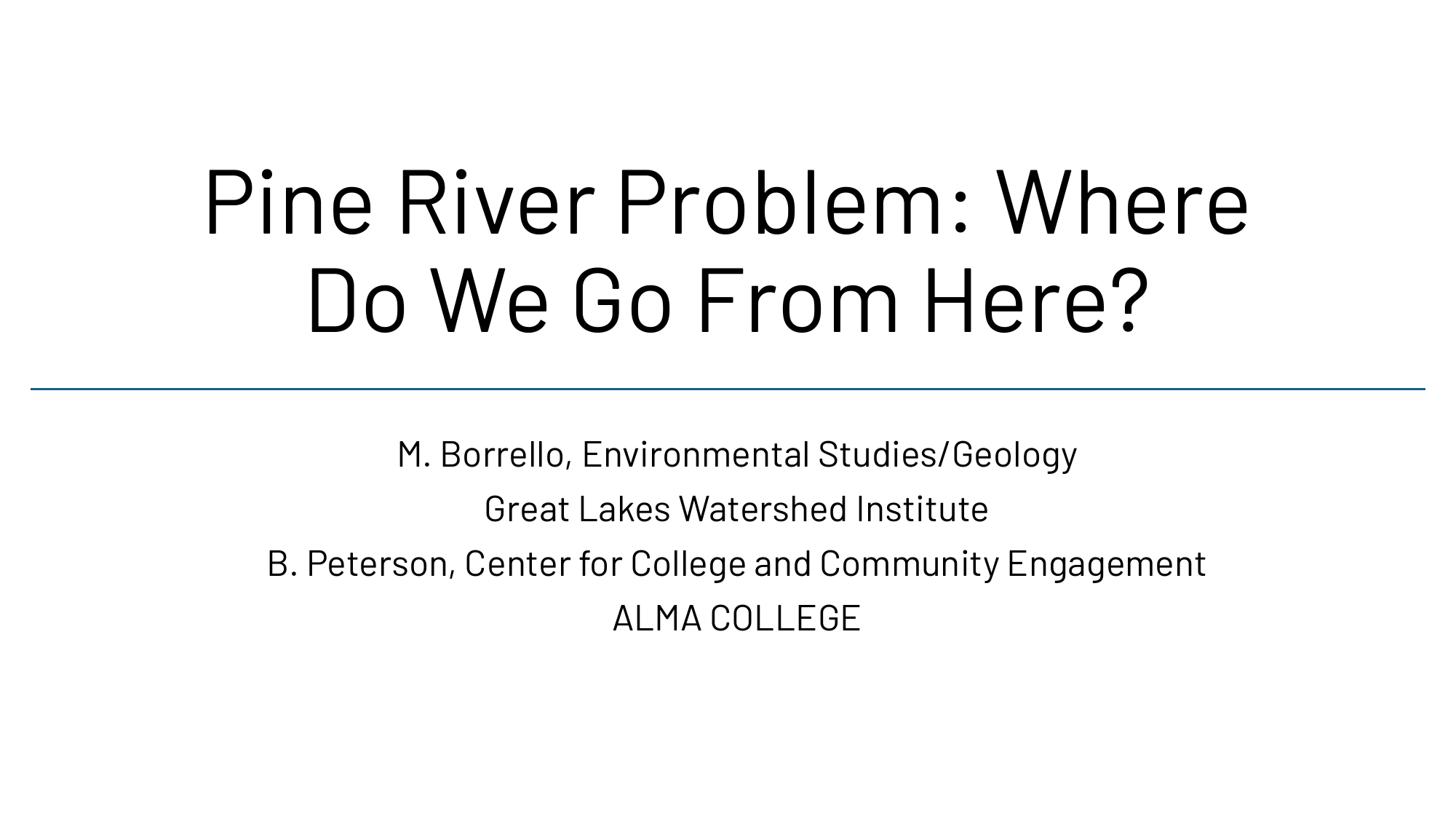

# Pine River Problem: Where Do We Go From Here?
M. Borrello, Environmental Studies/Geology
Great Lakes Watershed Institute
B. Peterson, Center for College and Community Engagement
ALMA COLLEGE